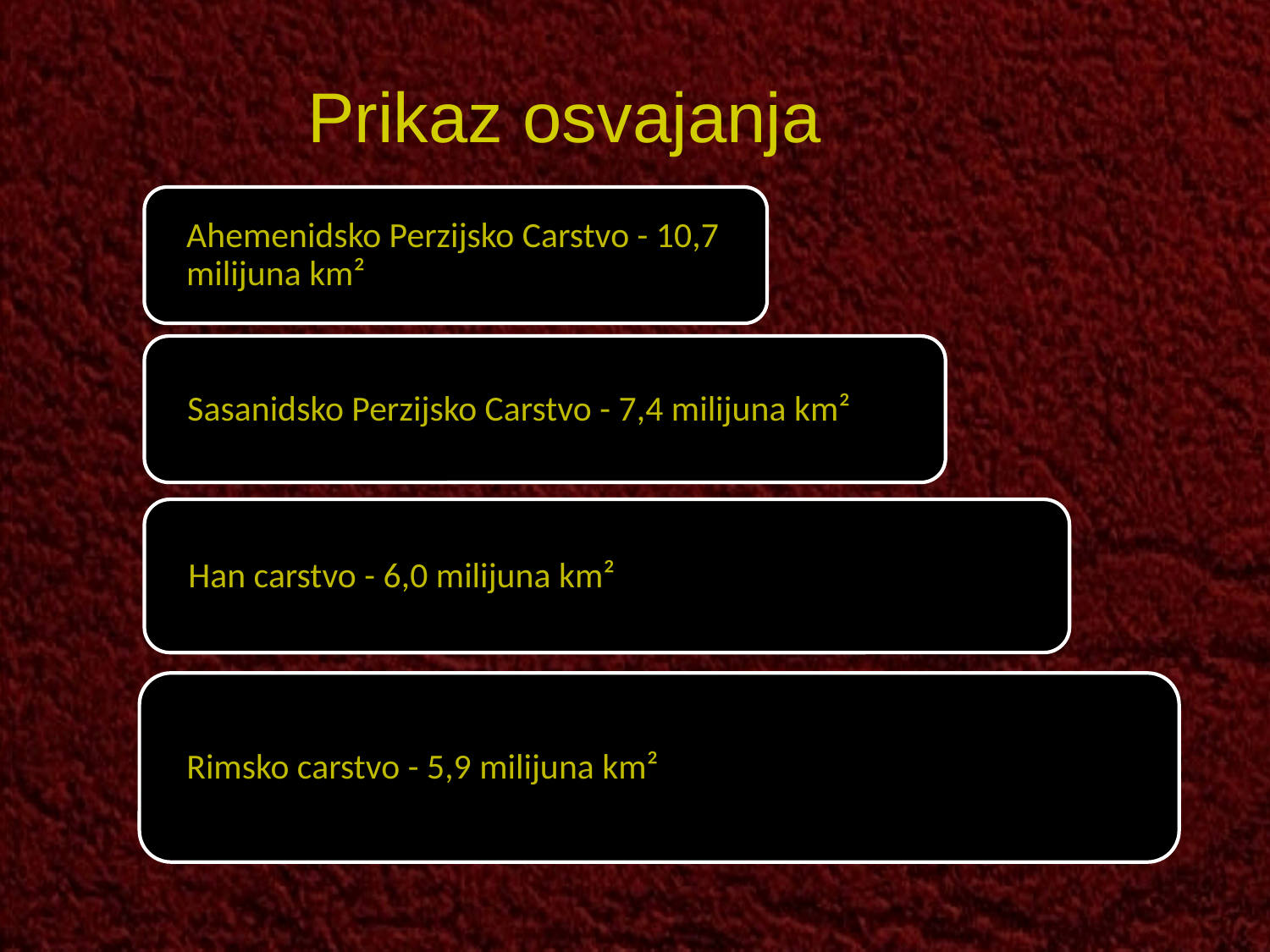

Prikaz osvajanja
Ahemenidsko Perzijsko Carstvo - 10,7 milijuna km²
Sasanidsko Perzijsko Carstvo - 7,4 milijuna km²
Han carstvo - 6,0 milijuna km²
Rimsko carstvo - 5,9 milijuna km²